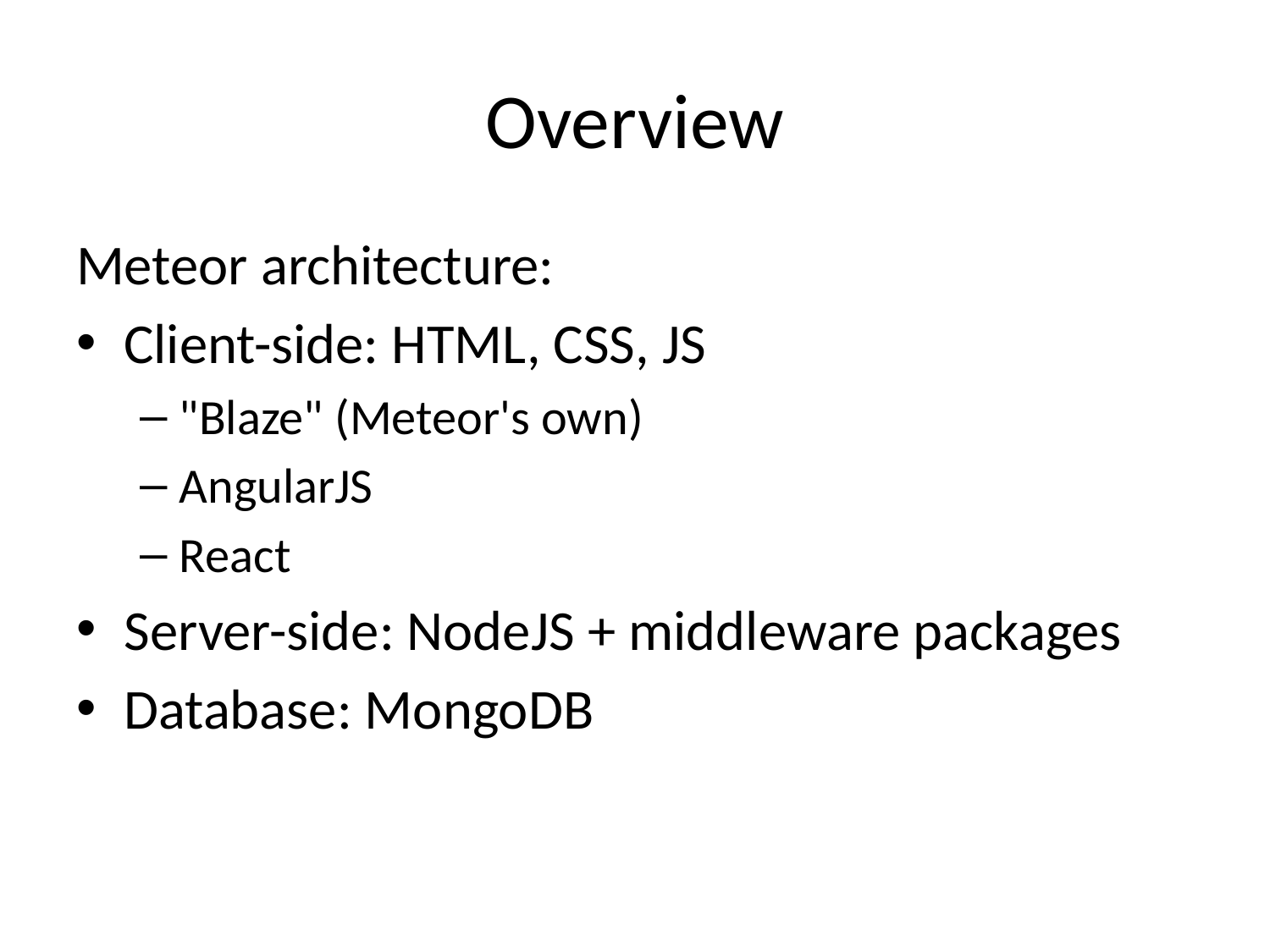

# Overview
Meteor architecture:
Client-side: HTML, CSS, JS
"Blaze" (Meteor's own)
AngularJS
React
Server-side: NodeJS + middleware packages
Database: MongoDB